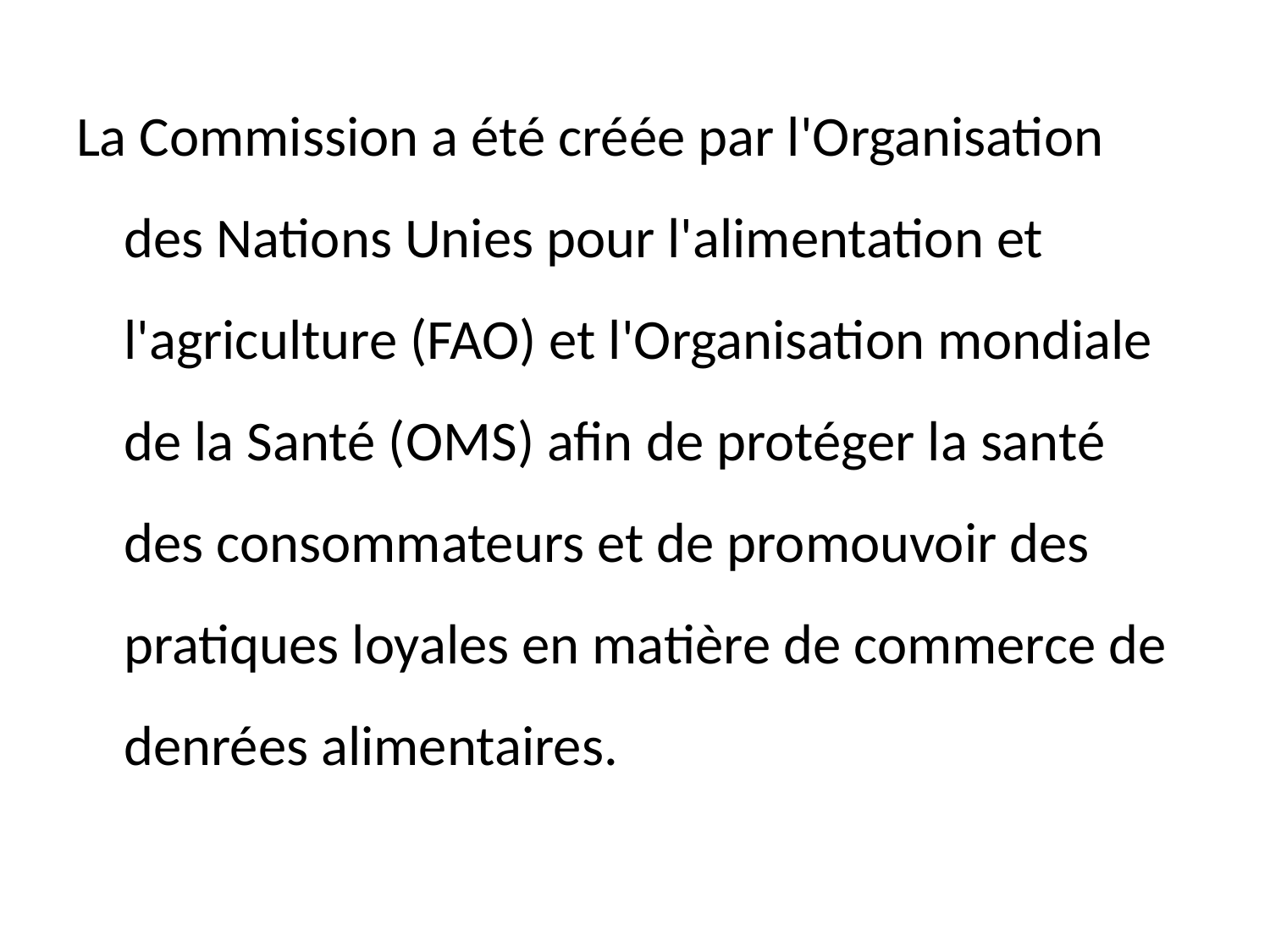

La Commission a été créée par l'Organisation des Nations Unies pour l'alimentation et l'agriculture (FAO) et l'Organisation mondiale de la Santé (OMS) afin de protéger la santé des consommateurs et de promouvoir des pratiques loyales en matière de commerce de denrées alimentaires.